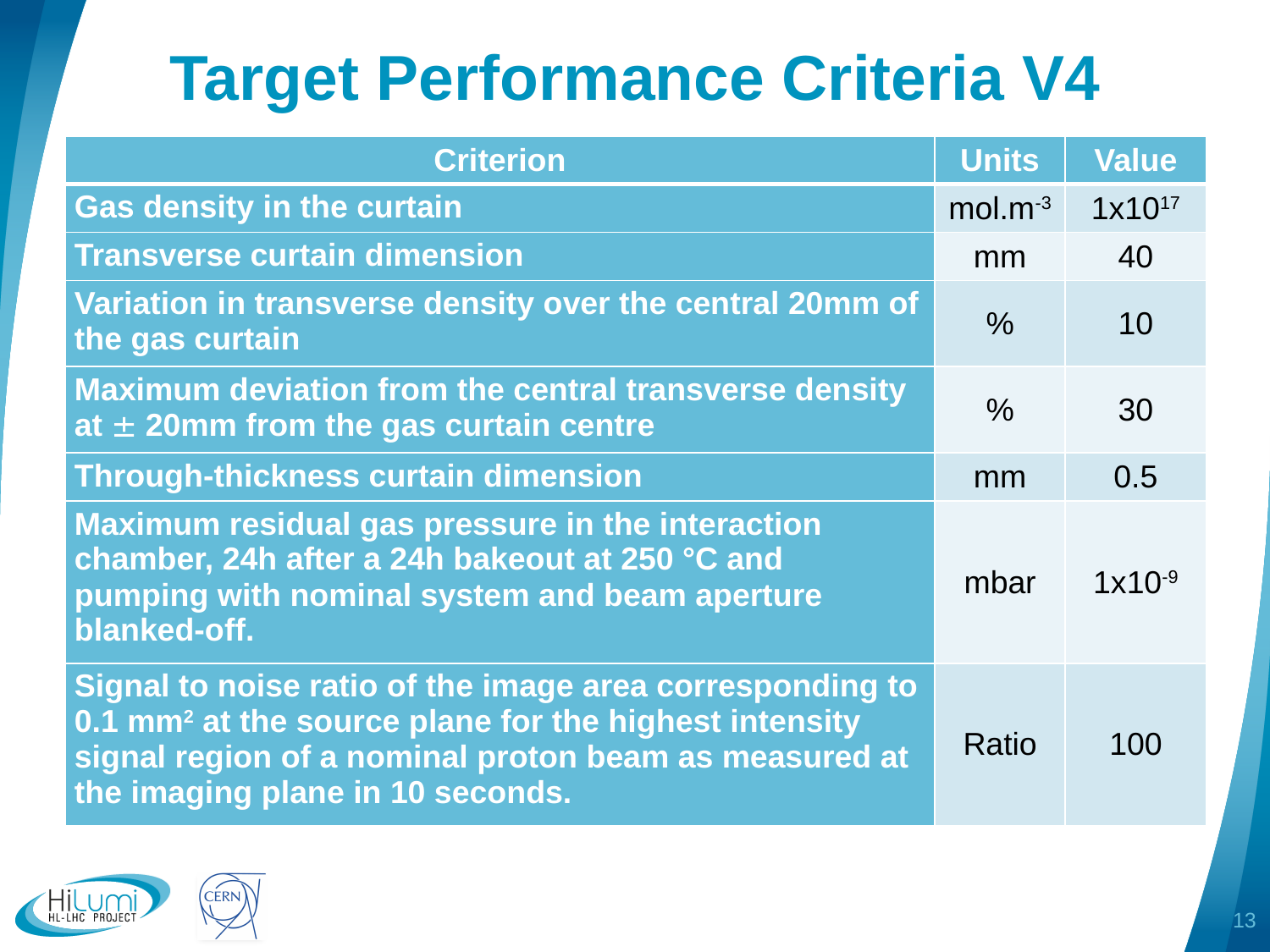

# Target Performance Criteria V4
| Criterion | Units | Value |
| --- | --- | --- |
| Gas density in the curtain | mol.m-3 | 1x1017 |
| Transverse curtain dimension | mm | 40 |
| Variation in transverse density over the central 20mm of the gas curtain | % | 10 |
| Maximum deviation from the central transverse density at ± 20mm from the gas curtain centre | % | 30 |
| Through-thickness curtain dimension | mm | 0.5 |
| Maximum residual gas pressure in the interaction chamber, 24h after a 24h bakeout at 250 °C and pumping with nominal system and beam aperture blanked-off. | mbar | 1x10-9 |
| Signal to noise ratio of the image area corresponding to 0.1 mm2 at the source plane for the highest intensity signal region of a nominal proton beam as measured at the imaging plane in 10 seconds. | Ratio | 100 |
* See Extra Slides for detailed definition
13